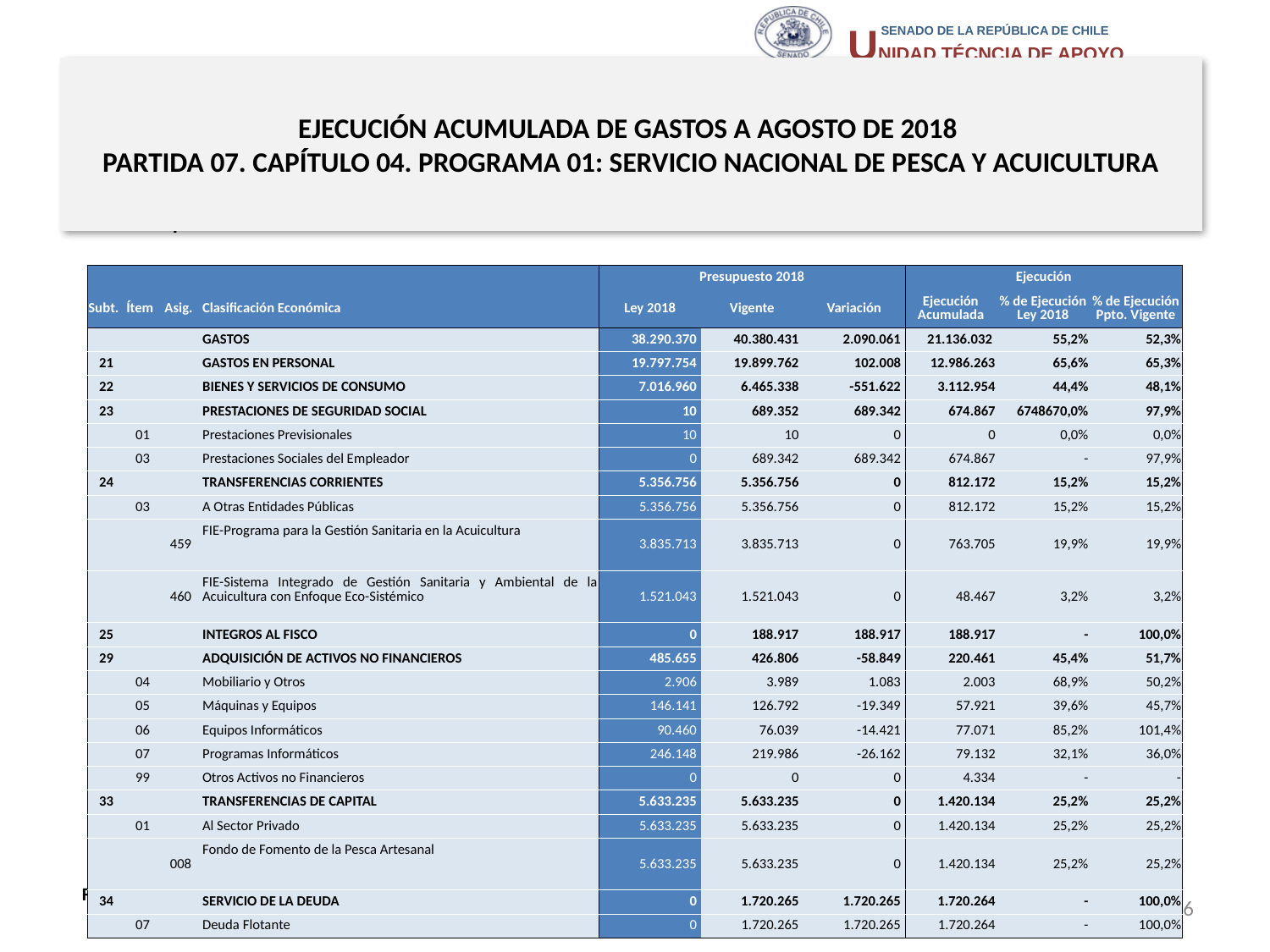

# EJECUCIÓN ACUMULADA DE GASTOS A AGOSTO DE 2018 PARTIDA 07. CAPÍTULO 04. PROGRAMA 01: SERVICIO NACIONAL DE PESCA Y ACUICULTURA
en miles de pesos 2018
|  |  |  |  | Presupuesto 2018 |  |  | Ejecución |  |  |
| --- | --- | --- | --- | --- | --- | --- | --- | --- | --- |
| Subt. | Ítem | Asig. | Clasificación Económica | Ley 2018 | Vigente | Variación | Ejecución Acumulada | % de Ejecución Ley 2018 | % de Ejecución Ppto. Vigente |
|  |  |  | GASTOS | 38.290.370 | 40.380.431 | 2.090.061 | 21.136.032 | 55,2% | 52,3% |
| 21 |  |  | GASTOS EN PERSONAL | 19.797.754 | 19.899.762 | 102.008 | 12.986.263 | 65,6% | 65,3% |
| 22 |  |  | BIENES Y SERVICIOS DE CONSUMO | 7.016.960 | 6.465.338 | -551.622 | 3.112.954 | 44,4% | 48,1% |
| 23 |  |  | PRESTACIONES DE SEGURIDAD SOCIAL | 10 | 689.352 | 689.342 | 674.867 | 6748670,0% | 97,9% |
|  | 01 |  | Prestaciones Previsionales | 10 | 10 | 0 | 0 | 0,0% | 0,0% |
|  | 03 |  | Prestaciones Sociales del Empleador | 0 | 689.342 | 689.342 | 674.867 | - | 97,9% |
| 24 |  |  | TRANSFERENCIAS CORRIENTES | 5.356.756 | 5.356.756 | 0 | 812.172 | 15,2% | 15,2% |
|  | 03 |  | A Otras Entidades Públicas | 5.356.756 | 5.356.756 | 0 | 812.172 | 15,2% | 15,2% |
|  |  | 459 | FIE-Programa para la Gestión Sanitaria en la Acuicultura | 3.835.713 | 3.835.713 | 0 | 763.705 | 19,9% | 19,9% |
|  |  | 460 | FIE-Sistema Integrado de Gestión Sanitaria y Ambiental de la Acuicultura con Enfoque Eco-Sistémico | 1.521.043 | 1.521.043 | 0 | 48.467 | 3,2% | 3,2% |
| 25 |  |  | INTEGROS AL FISCO | 0 | 188.917 | 188.917 | 188.917 | - | 100,0% |
| 29 |  |  | ADQUISICIÓN DE ACTIVOS NO FINANCIEROS | 485.655 | 426.806 | -58.849 | 220.461 | 45,4% | 51,7% |
|  | 04 |  | Mobiliario y Otros | 2.906 | 3.989 | 1.083 | 2.003 | 68,9% | 50,2% |
|  | 05 |  | Máquinas y Equipos | 146.141 | 126.792 | -19.349 | 57.921 | 39,6% | 45,7% |
|  | 06 |  | Equipos Informáticos | 90.460 | 76.039 | -14.421 | 77.071 | 85,2% | 101,4% |
|  | 07 |  | Programas Informáticos | 246.148 | 219.986 | -26.162 | 79.132 | 32,1% | 36,0% |
|  | 99 |  | Otros Activos no Financieros | 0 | 0 | 0 | 4.334 | - | - |
| 33 |  |  | TRANSFERENCIAS DE CAPITAL | 5.633.235 | 5.633.235 | 0 | 1.420.134 | 25,2% | 25,2% |
|  | 01 |  | Al Sector Privado | 5.633.235 | 5.633.235 | 0 | 1.420.134 | 25,2% | 25,2% |
|  |  | 008 | Fondo de Fomento de la Pesca Artesanal | 5.633.235 | 5.633.235 | 0 | 1.420.134 | 25,2% | 25,2% |
| 34 |  |  | SERVICIO DE LA DEUDA | 0 | 1.720.265 | 1.720.265 | 1.720.264 | - | 100,0% |
|  | 07 |  | Deuda Flotante | 0 | 1.720.265 | 1.720.265 | 1.720.264 | - | 100,0% |
Fuente: Elaboración propia en base a Informes de ejecución presupuestaria mensual de DIPRES.
16